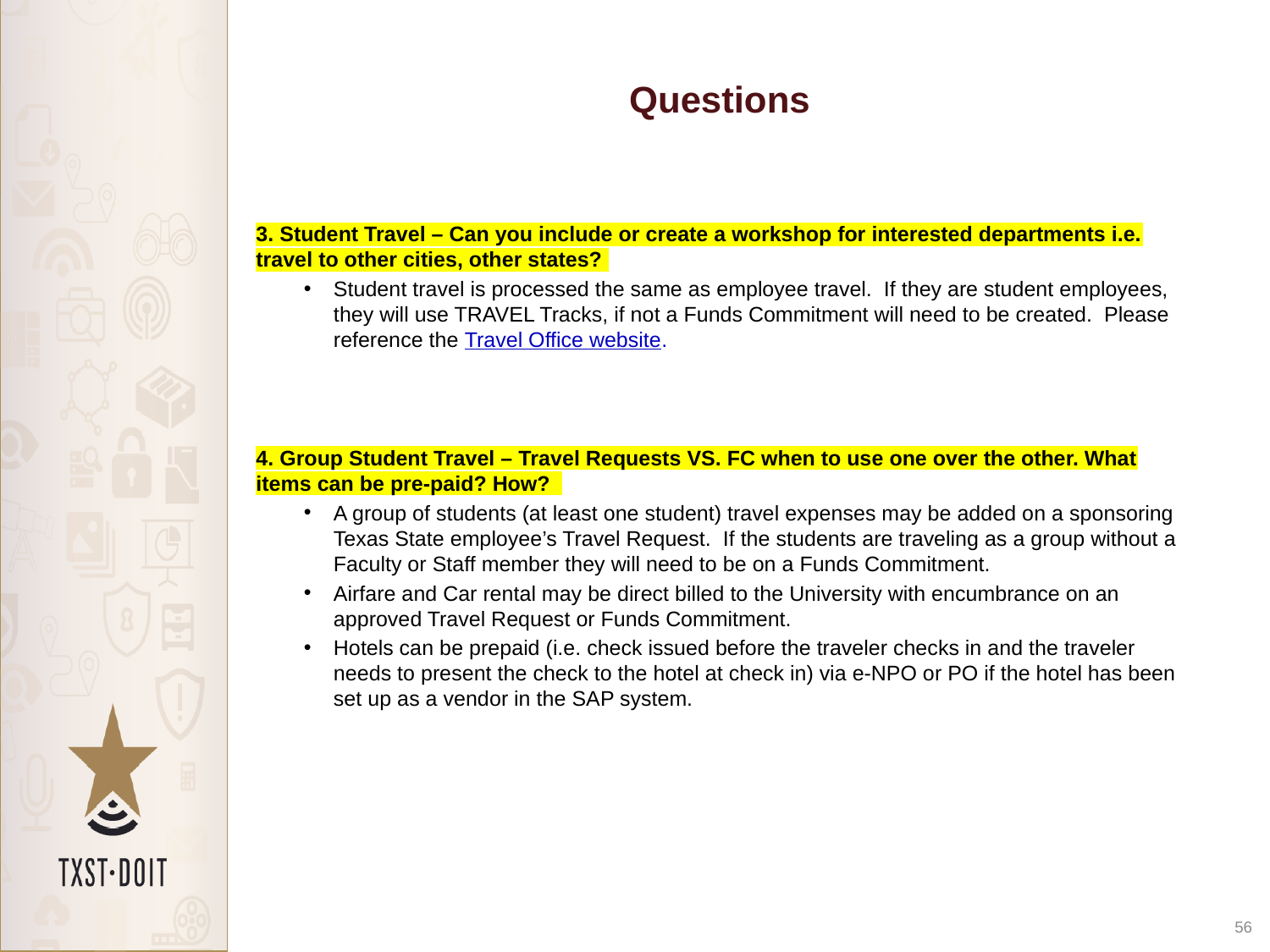

# Questions
3. Student Travel – Can you include or create a workshop for interested departments i.e. travel to other cities, other states?
Student travel is processed the same as employee travel.  If they are student employees, they will use TRAVEL Tracks, if not a Funds Commitment will need to be created.  Please reference the Travel Office website.

4. Group Student Travel – Travel Requests VS. FC when to use one over the other. What items can be pre-paid? How?
A group of students (at least one student) travel expenses may be added on a sponsoring Texas State employee’s Travel Request.  If the students are traveling as a group without a Faculty or Staff member they will need to be on a Funds Commitment.
Airfare and Car rental may be direct billed to the University with encumbrance on an approved Travel Request or Funds Commitment.
Hotels can be prepaid (i.e. check issued before the traveler checks in and the traveler needs to present the check to the hotel at check in) via e-NPO or PO if the hotel has been set up as a vendor in the SAP system.

56